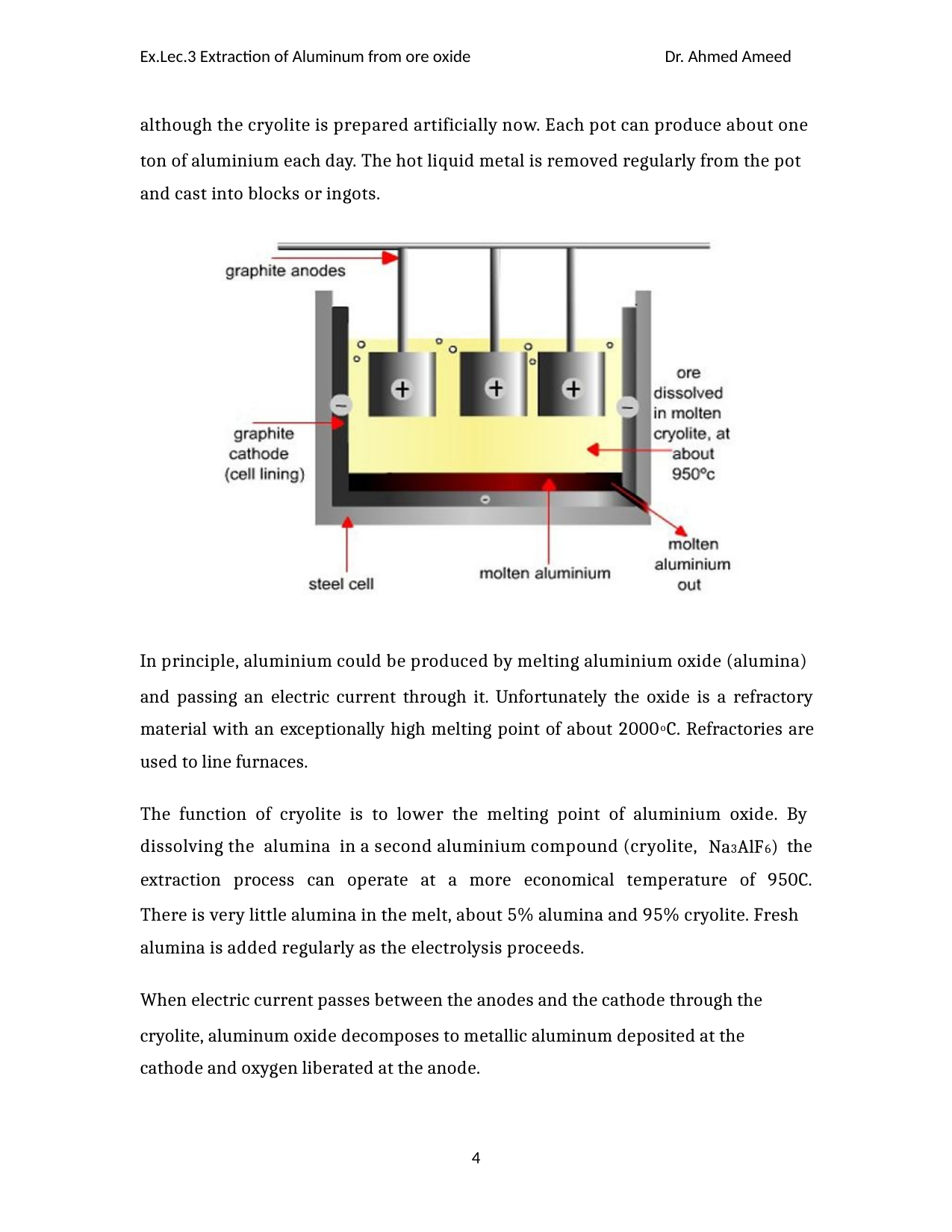

Ex.Lec.3 Extraction of Aluminum from ore oxide
Dr. Ahmed Ameed
although the cryolite is prepared artificially now. Each pot can produce about one
ton of aluminium each day. The hot liquid metal is removed regularly from the pot and cast into blocks or ingots.

In principle, aluminium could be produced by melting aluminium oxide (alumina)
and passing an electric current through it. Unfortunately the oxide is a refractory material with an exceptionally high melting point of about 2000oC. Refractories are used to line furnaces.
The  function  of  cryolite  is  to  lower  the  melting  point  of  aluminium  oxide.  By
dissolving the  alumina  in a second aluminium compound (cryolite,
Na3AlF6)
the
extraction  process  can  operate  at  a  more   economical  temperature  of  950C.
There is very little alumina in the melt, about 5% alumina and 95% cryolite. Fresh alumina is added regularly as the electrolysis proceeds.
When electric current passes between the anodes and the cathode through the
cryolite, aluminum oxide decomposes to metallic aluminum deposited at the cathode and oxygen liberated at the anode.
4